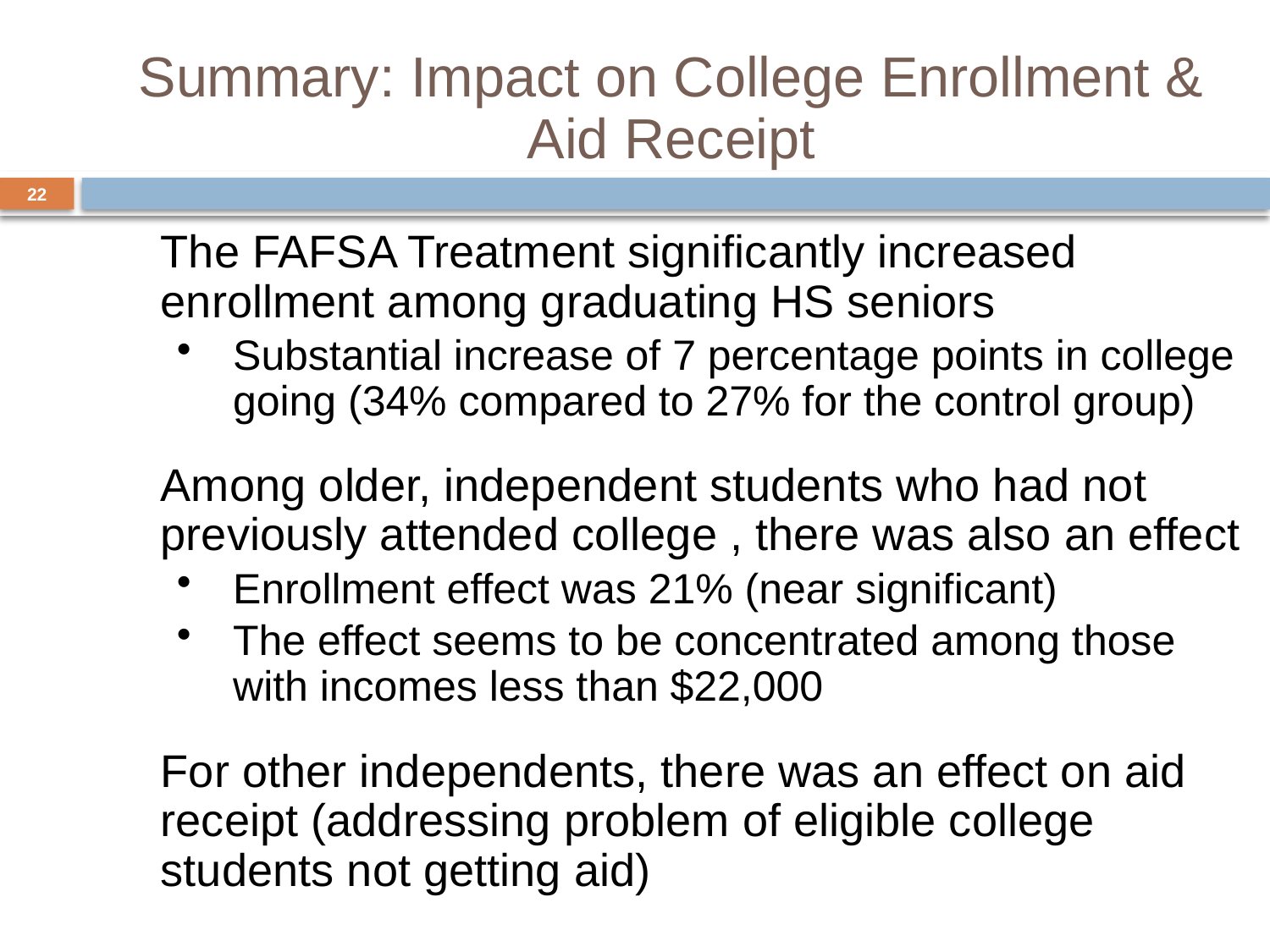

Summary: Impact on College Enrollment & Aid Receipt
22
The FAFSA Treatment significantly increased enrollment among graduating HS seniors
Substantial increase of 7 percentage points in college going (34% compared to 27% for the control group)
Among older, independent students who had not previously attended college , there was also an effect
Enrollment effect was 21% (near significant)
The effect seems to be concentrated among those with incomes less than $22,000

For other independents, there was an effect on aid receipt (addressing problem of eligible college students not getting aid)